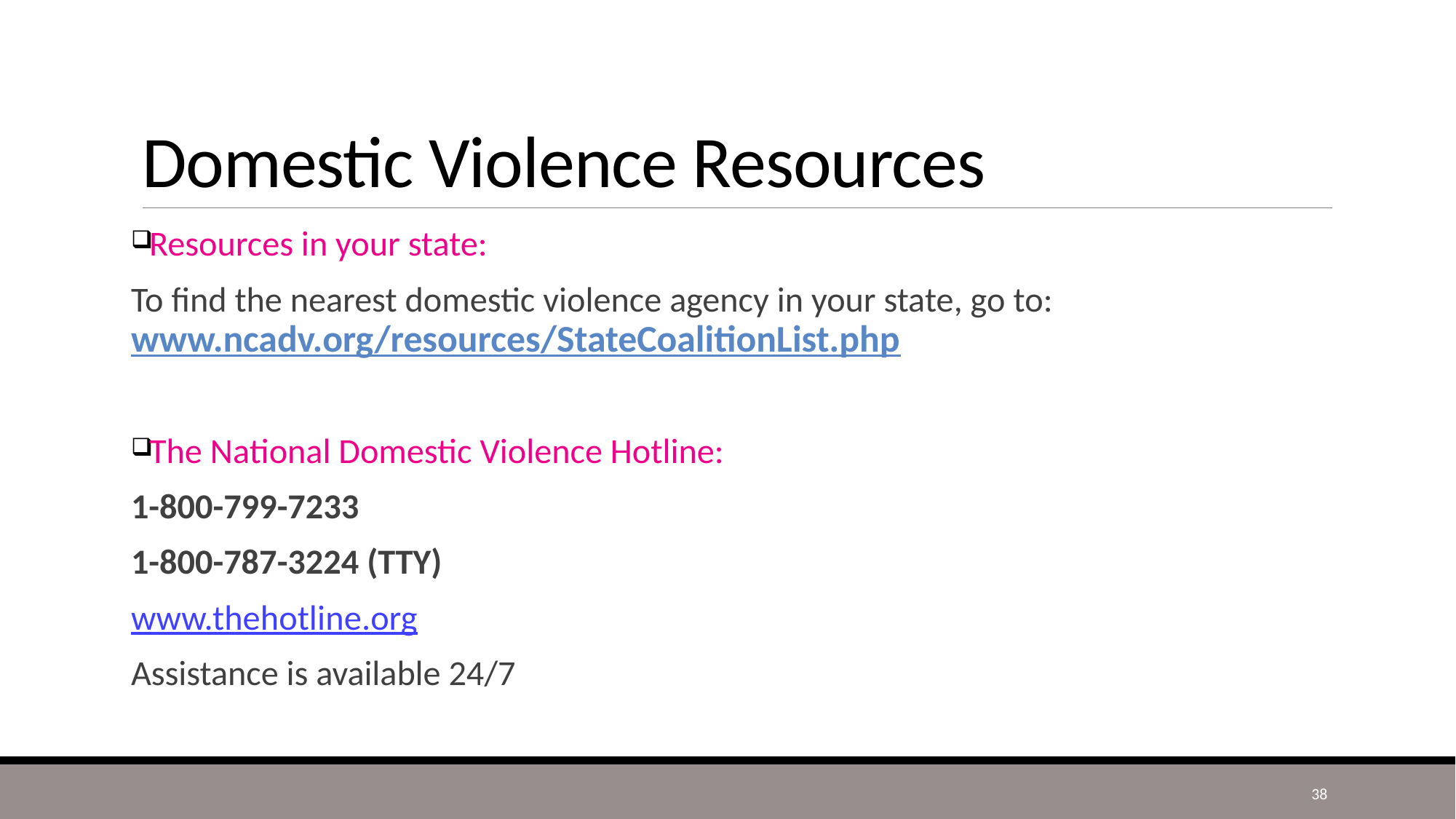

# Domestic Violence Resources
Resources in your state:
To find the nearest domestic violence agency in your state, go to: www.ncadv.org/resources/StateCoalitionList.php

The National Domestic Violence Hotline:
1-800-799-7233
1-800-787-3224 (TTY)
www.thehotline.org
Assistance is available 24/7
38